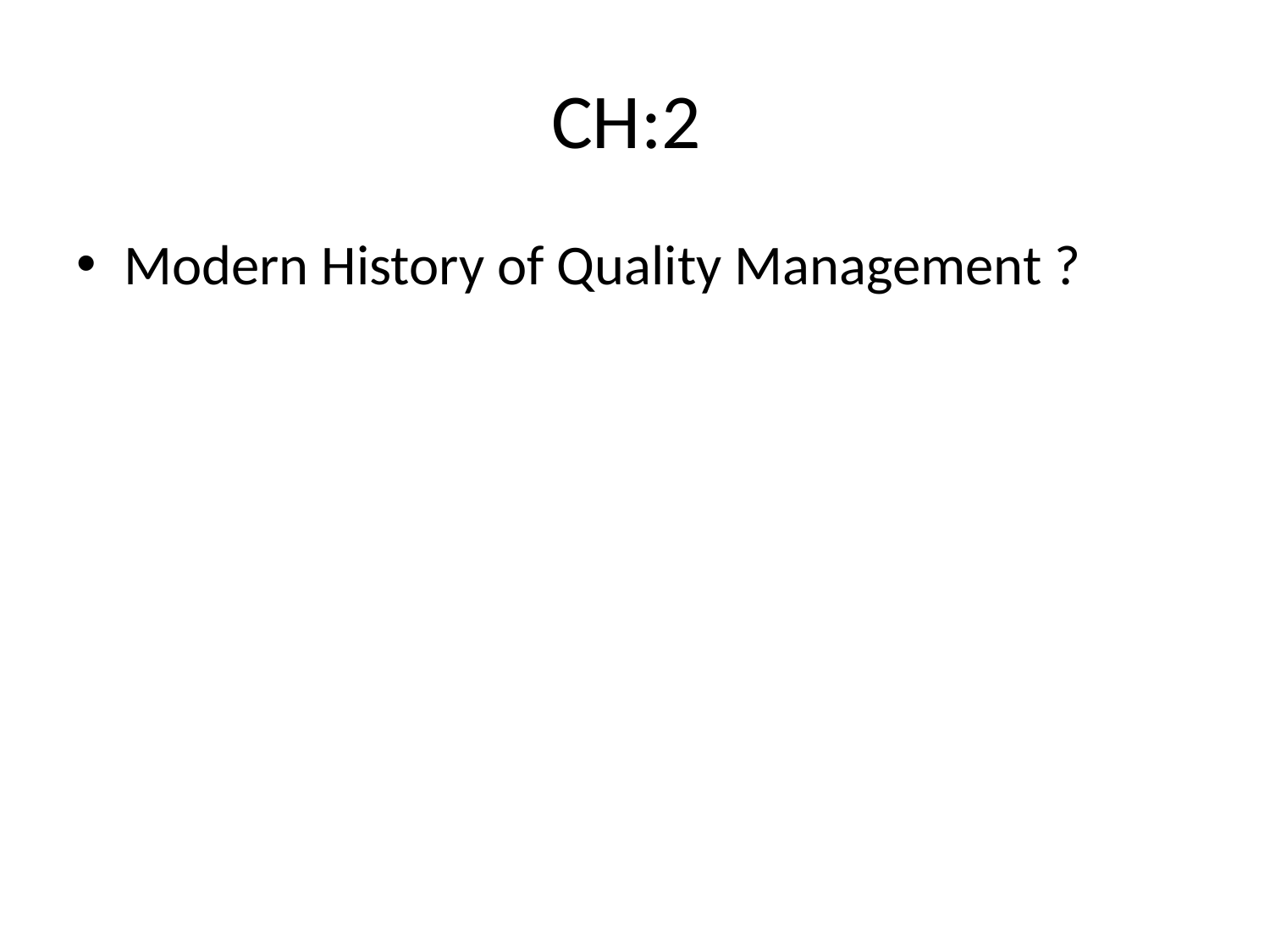

# CH:2
Modern History of Quality Management ?